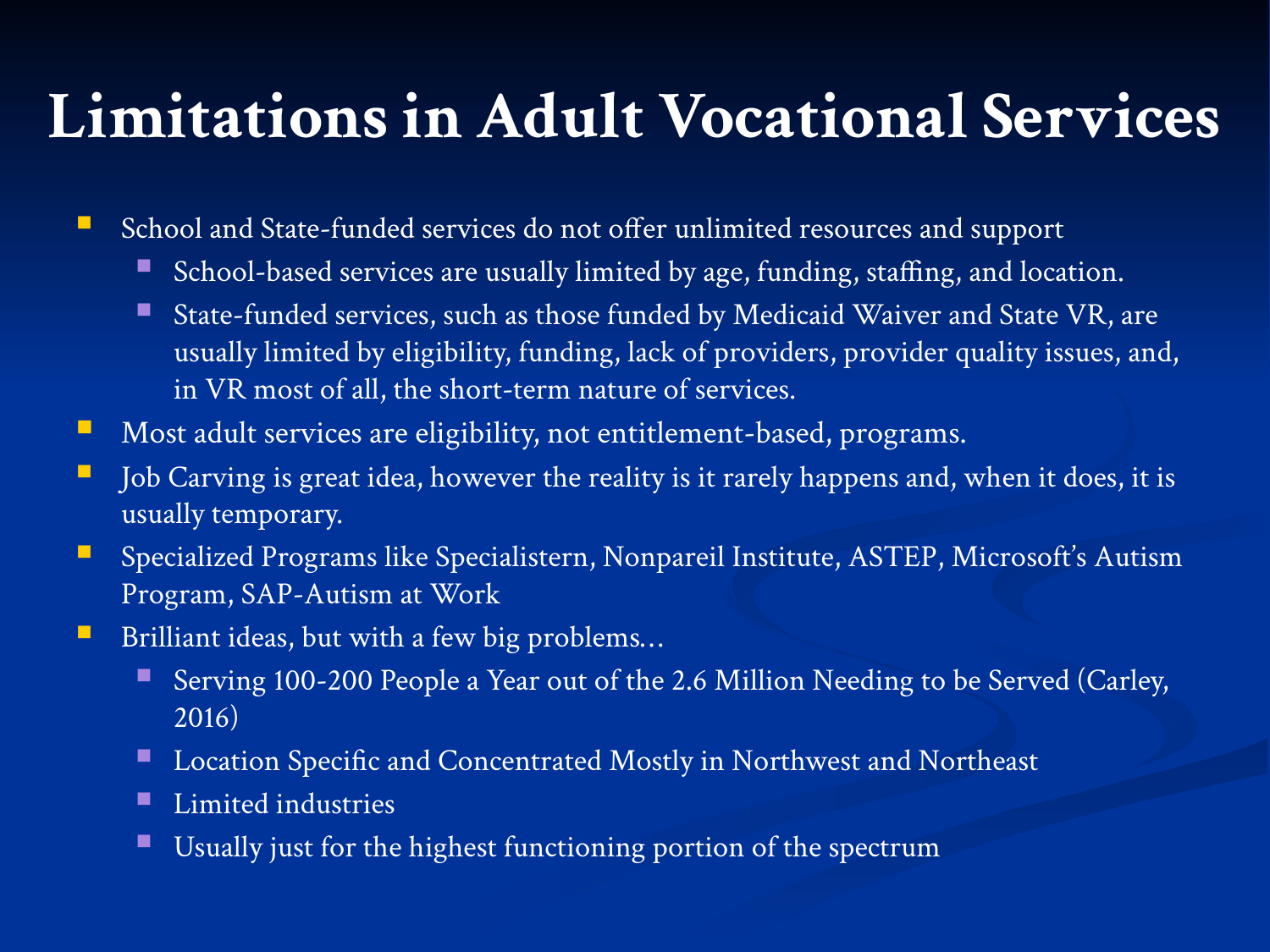

# Limitations in Adult Vocational Services
School and State-funded services do not offer unlimited resources and support
School-based services are usually limited by age, funding, staffing, and location.
State-funded services, such as those funded by Medicaid Waiver and State VR, are usually limited by eligibility, funding, lack of providers, provider quality issues, and, in VR most of all, the short-term nature of services.
Most adult services are eligibility, not entitlement-based, programs.
Job Carving is great idea, however the reality is it rarely happens and, when it does, it is usually temporary.
Specialized Programs like Specialistern, Nonpareil Institute, ASTEP, Microsoft’s Autism Program, SAP-Autism at Work
Brilliant ideas, but with a few big problems…
Serving 100-200 People a Year out of the 2.6 Million Needing to be Served (Carley, 2016)
Location Specific and Concentrated Mostly in Northwest and Northeast
Limited industries
Usually just for the highest functioning portion of the spectrum